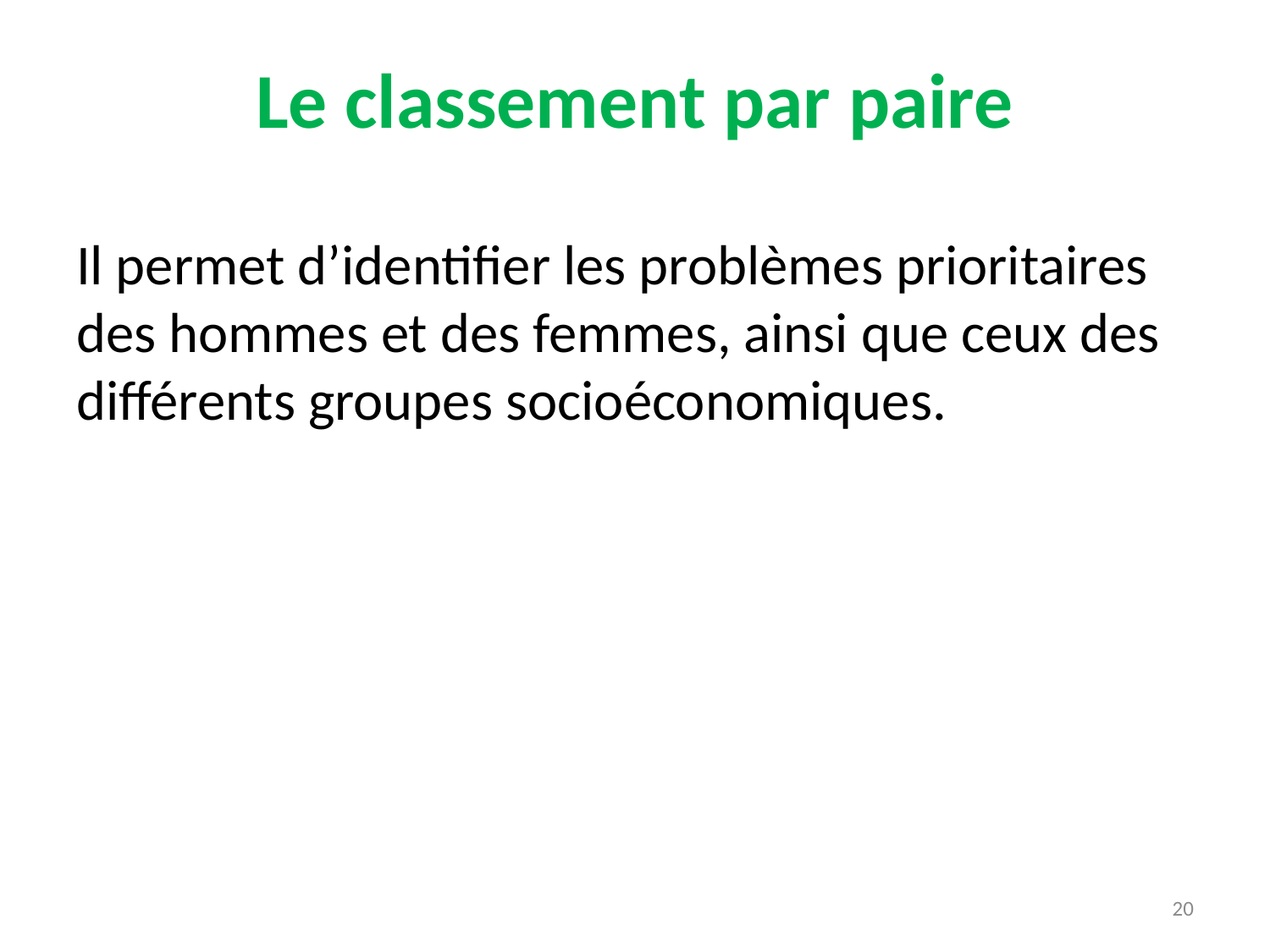

# Le classement par paire
Il permet d’identifier les problèmes prioritaires des hommes et des femmes, ainsi que ceux des différents groupes socioéconomiques.

20